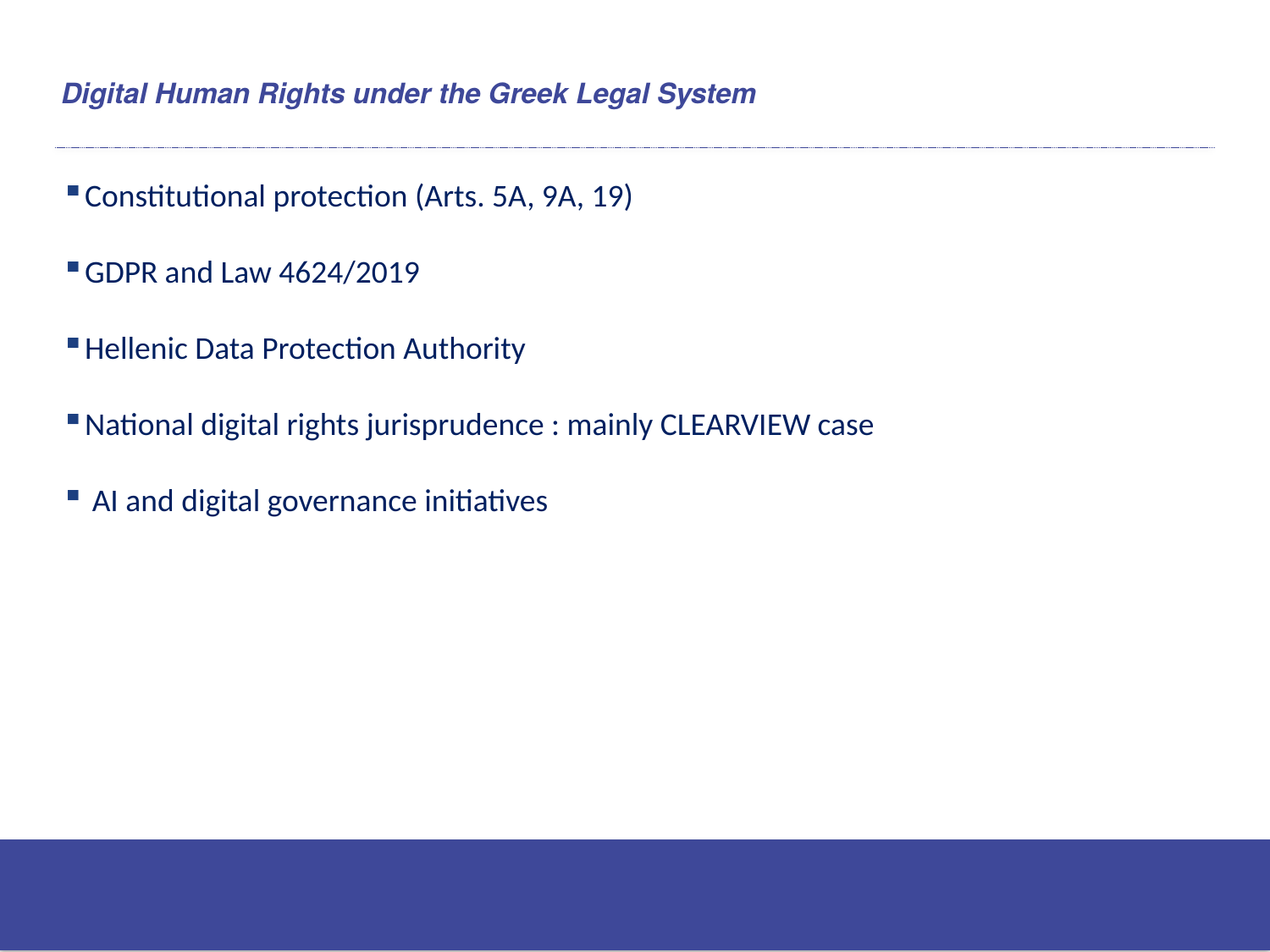

# Digital Human Rights under the Greek Legal System

Constitutional protection (Arts. 5A, 9A, 19)

GDPR and Law 4624/2019

Hellenic Data Protection Authority

National digital rights jurisprudence : mainly CLEARVIEW case

 AI and digital governance initiatives